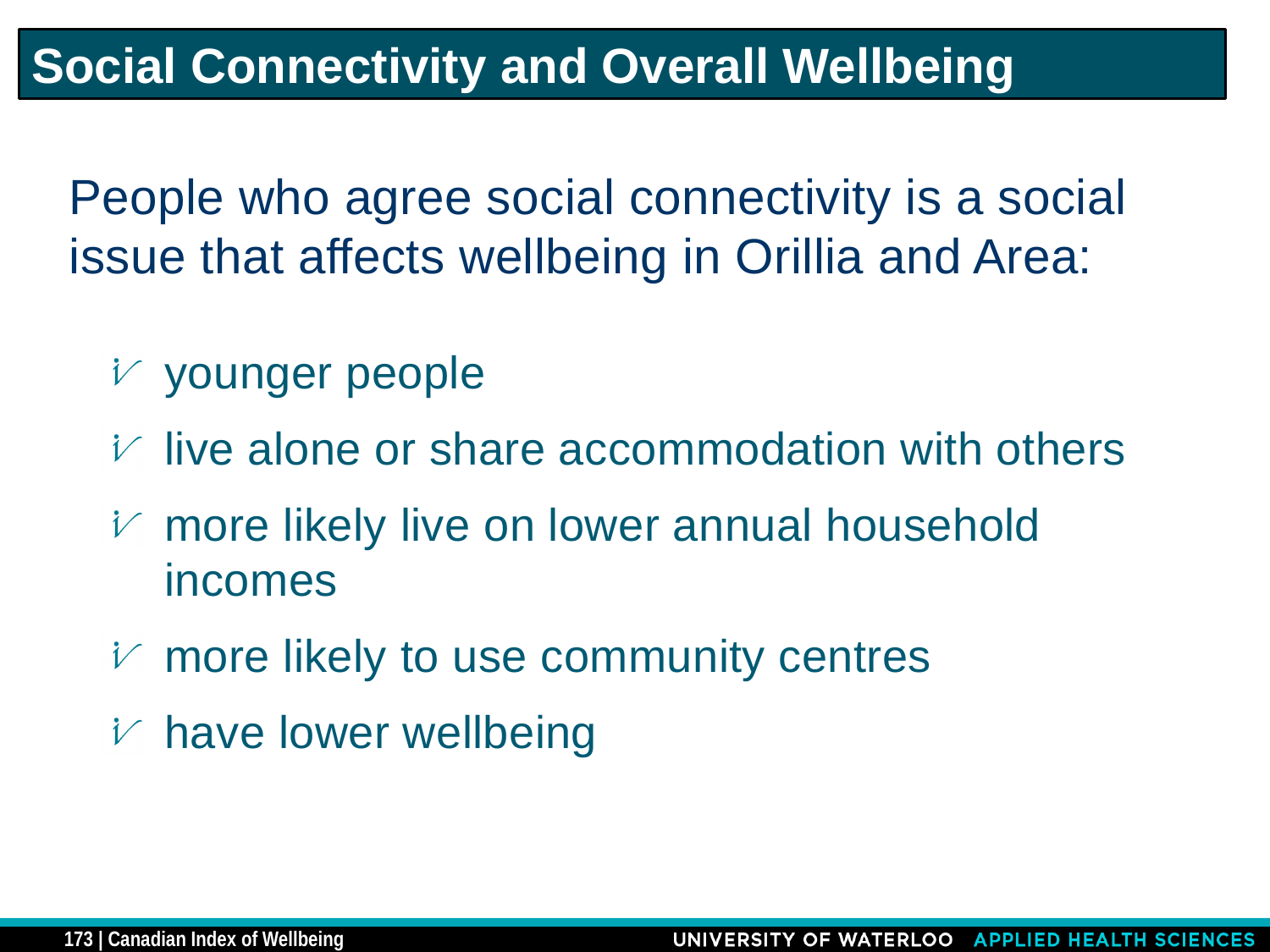

Social Connectivity and Overall Wellbeing
People who agree social connectivity is a social issue that affects wellbeing in Orillia and Area:

younger people
live alone or share accommodation with others
more likely live on lower annual household incomes
more likely to use community centres
have lower wellbeing